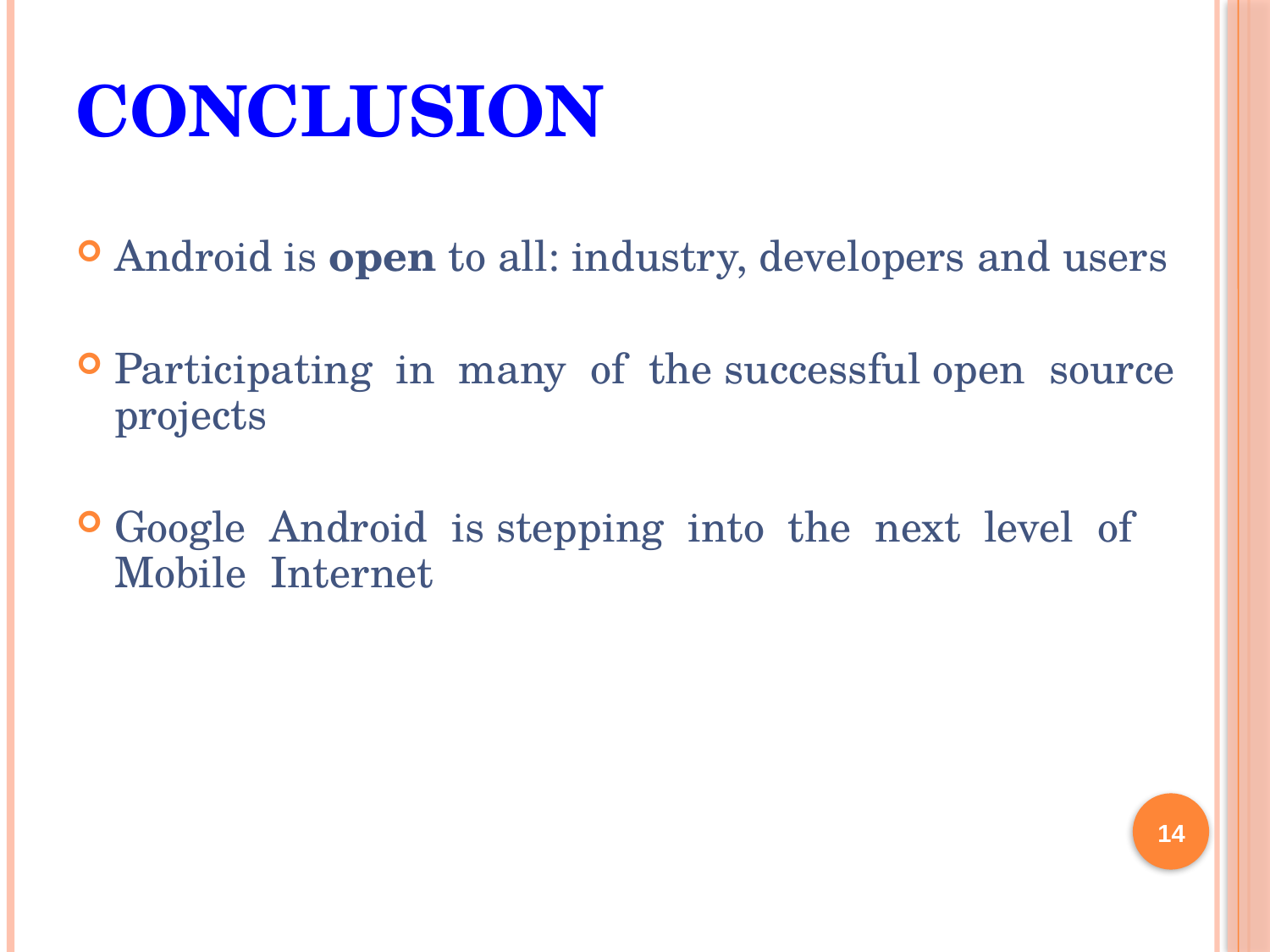

# conclusion

Android is open to all: industry, developers and users

Participating  in  many  of  the successful open  source projects

Google  Android  is stepping  into  the  next  level  of Mobile  Internet

14